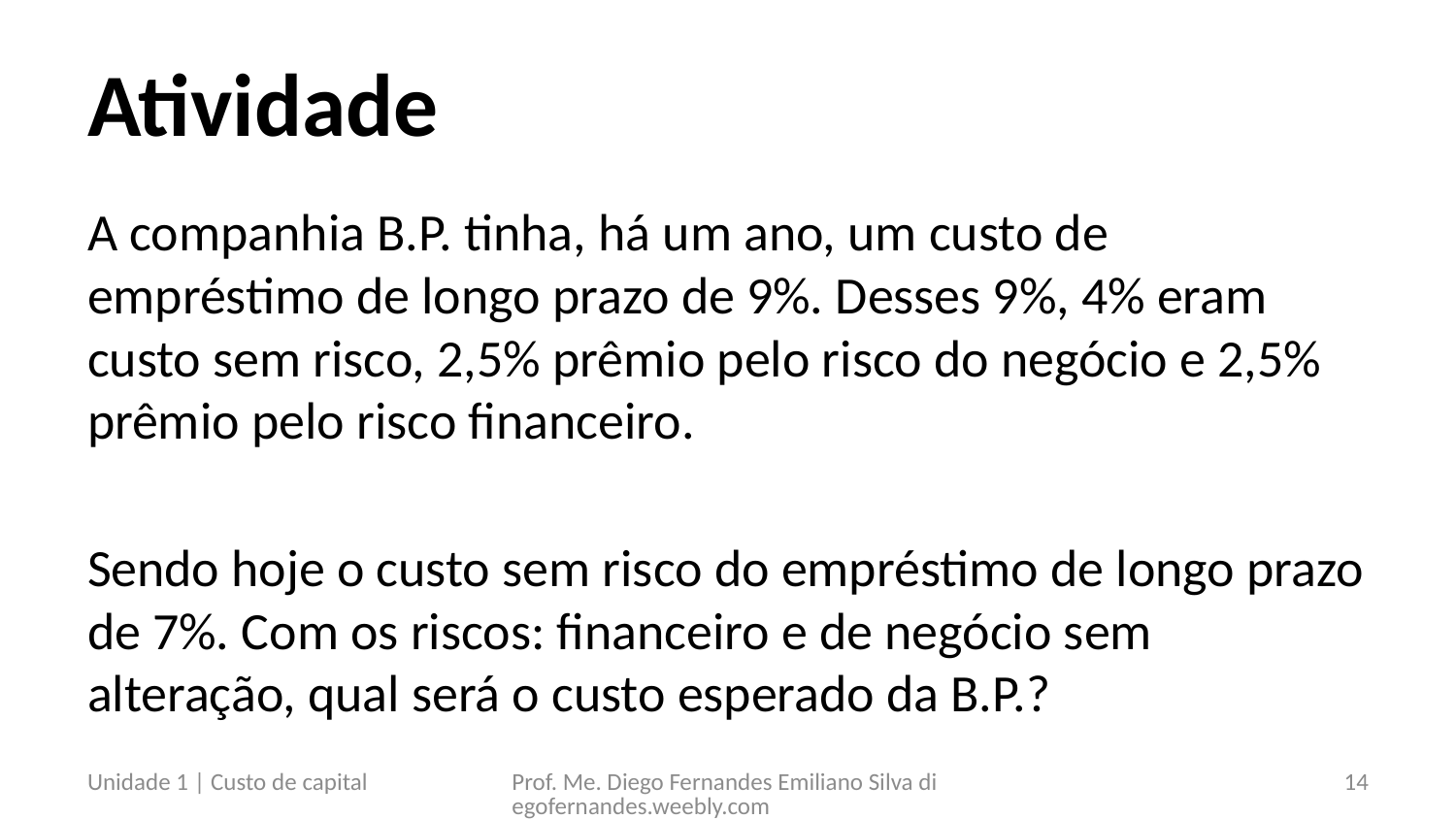

# Atividade
A companhia B.P. tinha, há um ano, um custo de empréstimo de longo prazo de 9%. Desses 9%, 4% eram custo sem risco, 2,5% prêmio pelo risco do negócio e 2,5% prêmio pelo risco financeiro.

Sendo hoje o custo sem risco do empréstimo de longo prazo de 7%. Com os riscos: financeiro e de negócio sem alteração, qual será o custo esperado da B.P.?
Unidade 1 | Custo de capital
Prof. Me. Diego Fernandes Emiliano Silva diegofernandes.weebly.com
14